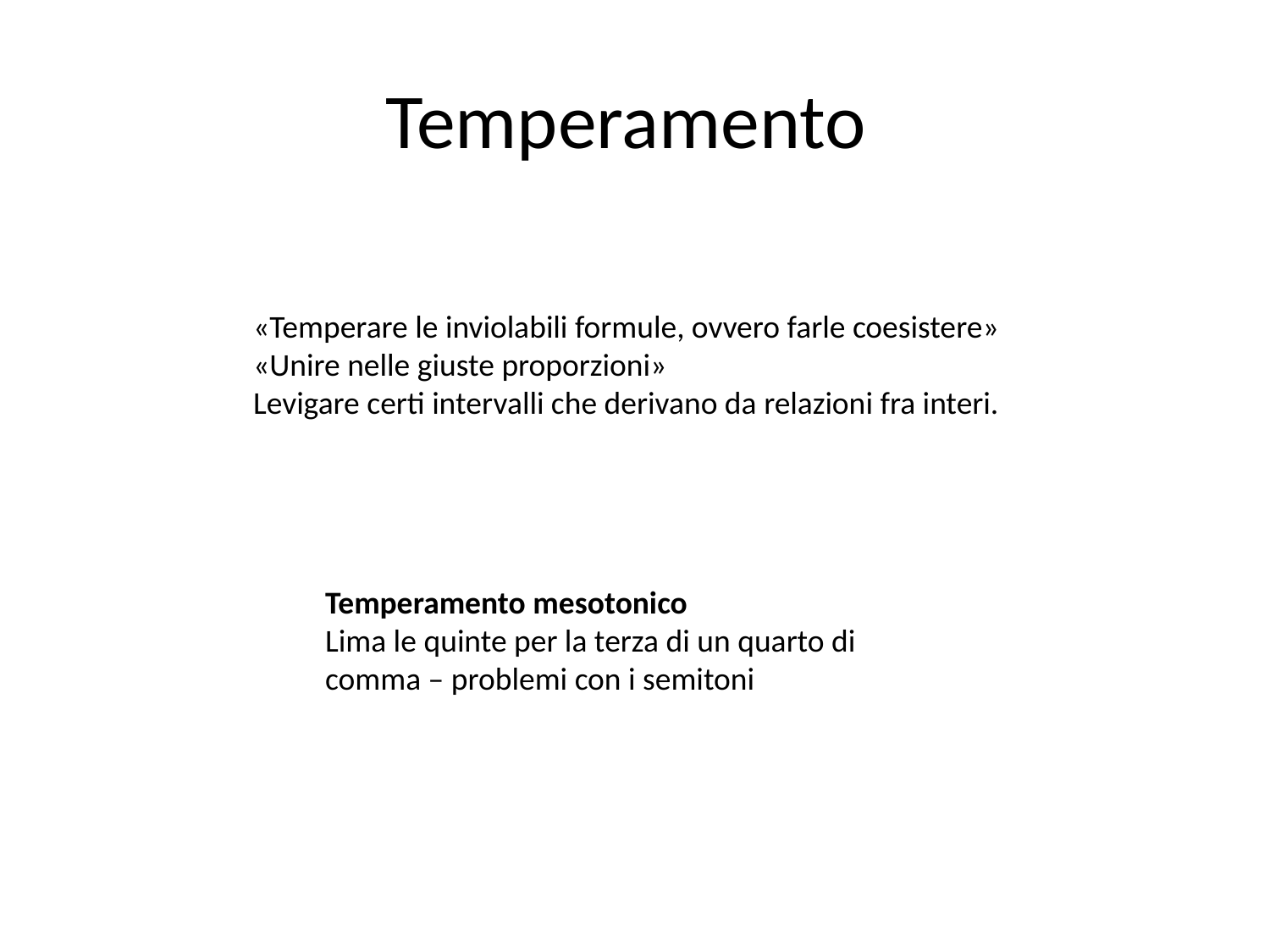

# Temperamento
«Temperare le inviolabili formule, ovvero farle coesistere»
«Unire nelle giuste proporzioni»
Levigare certi intervalli che derivano da relazioni fra interi.
Temperamento mesotonico
Lima le quinte per la terza di un quarto di comma – problemi con i semitoni